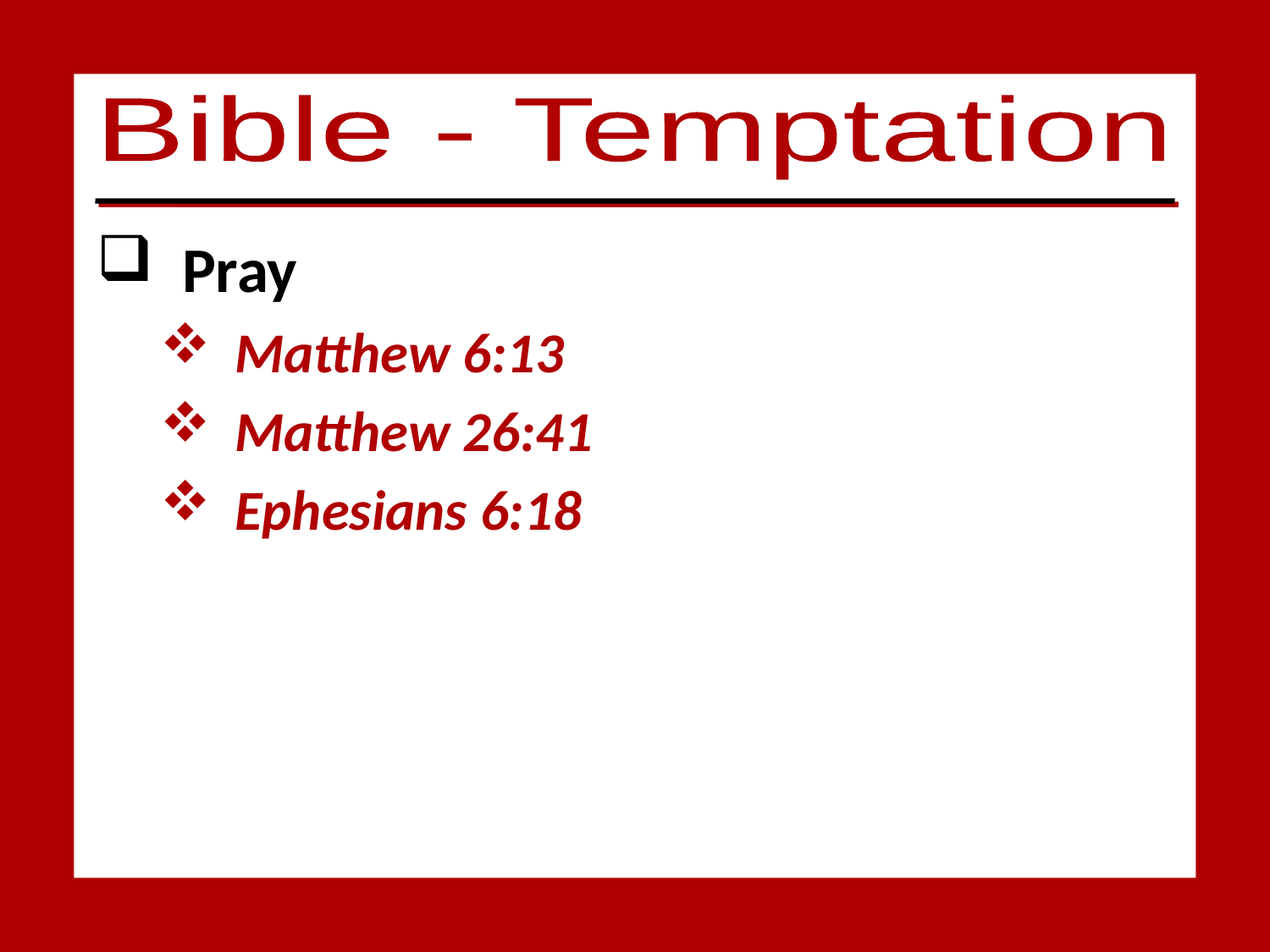

Bible - Temptation

Pray
Matthew 6:13
Matthew 26:41
Ephesians 6:18